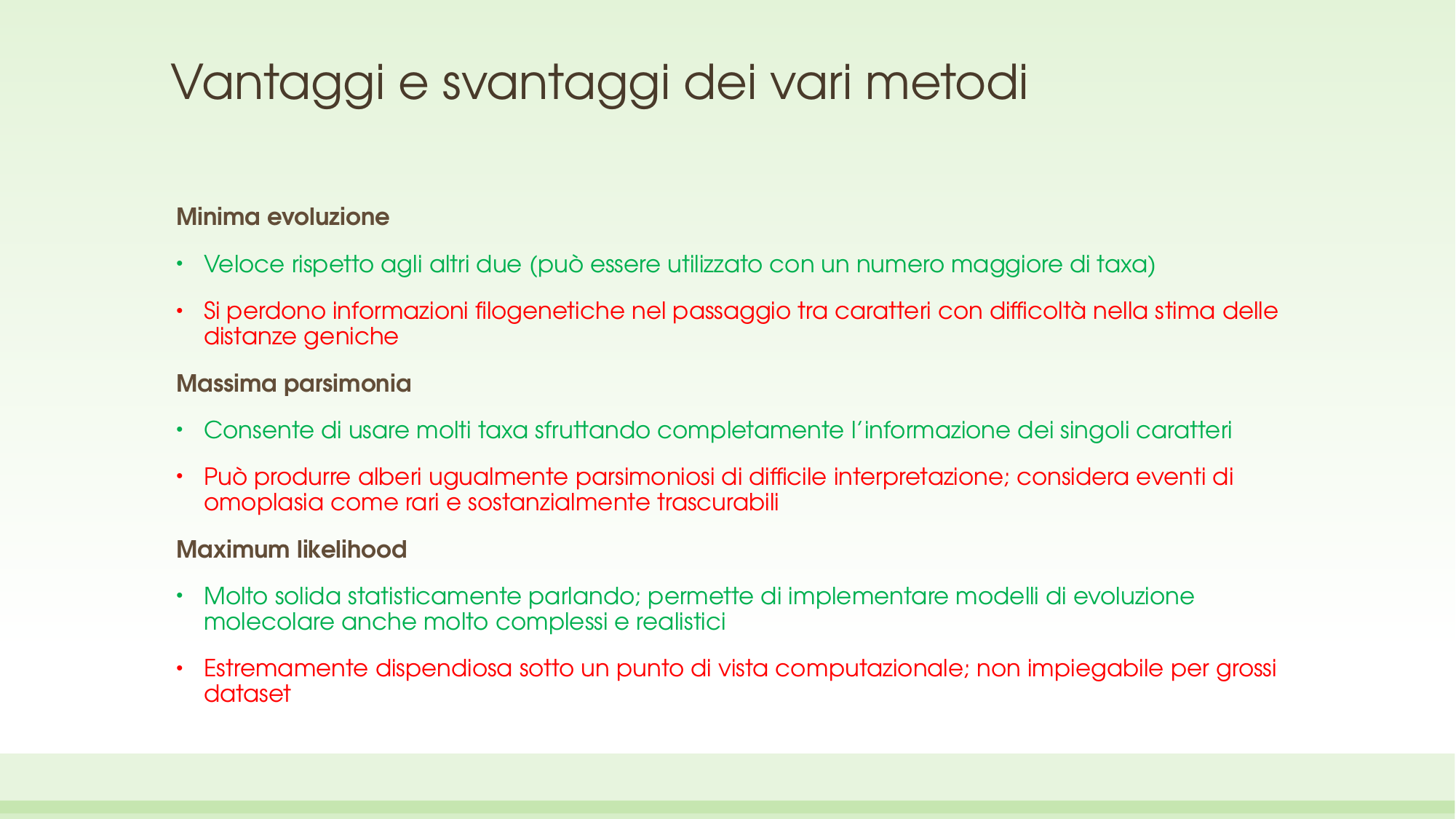

# Vantaggi e svantaggi dei vari metodi
Minima evoluzione
Veloce rispetto agli altri due (può essere utilizzato con un numero maggiore di taxa)
Si perdono informazioni filogenetiche nel passaggio tra caratteri con difficoltà nella stima delle distanze geniche
Massima parsimonia
Consente di usare molti taxa sfruttando completamente l’informazione dei singoli caratteri
Può produrre alberi ugualmente parsimoniosi di difficile interpretazione; considera eventi di omoplasia come rari e sostanzialmente trascurabili
Maximum likelihood
Molto solida statisticamente parlando; permette di implementare modelli di evoluzione molecolare anche molto complessi e realistici
Estremamente dispendiosa sotto un punto di vista computazionale; non impiegabile per grossi dataset